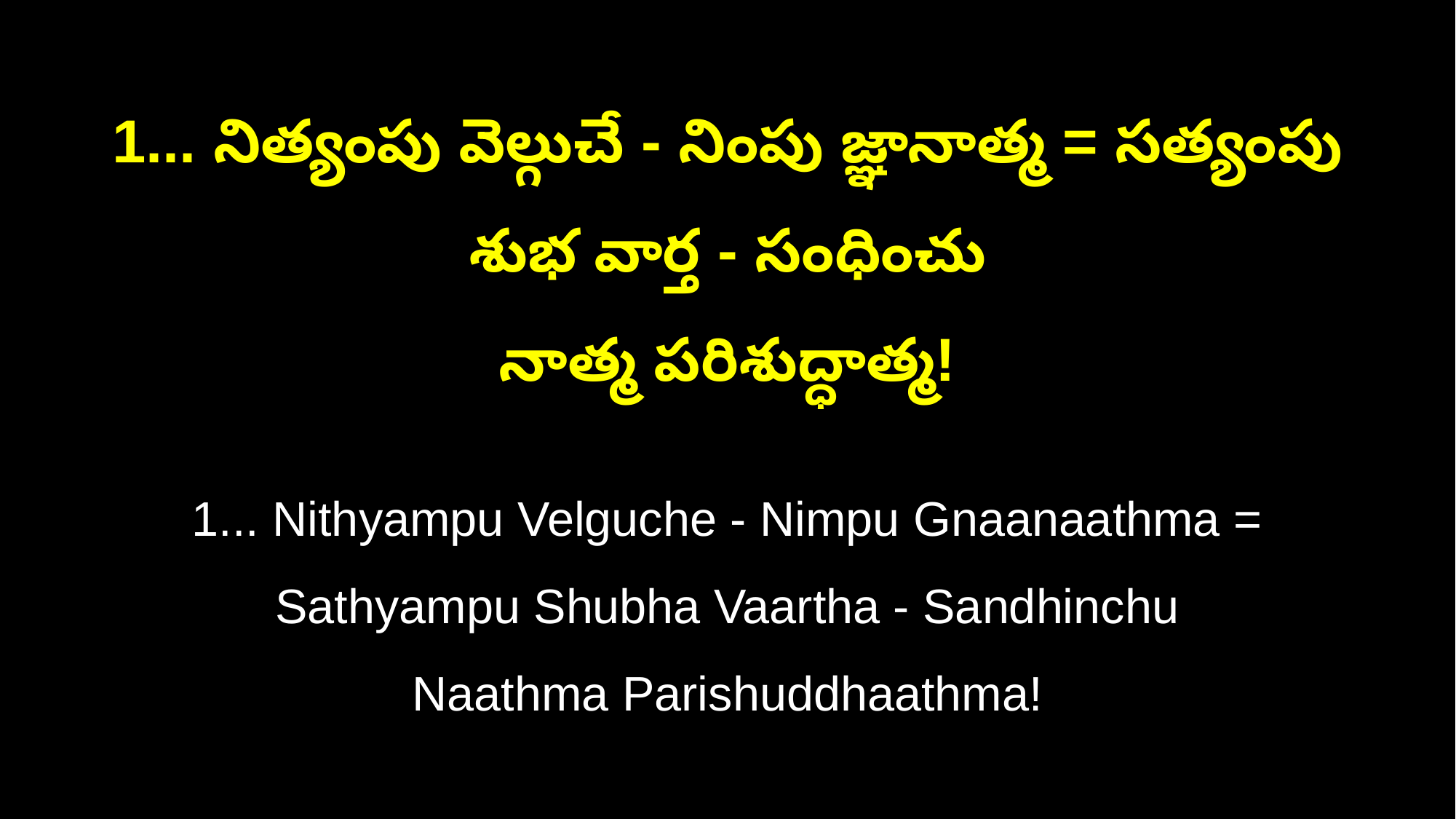

1... నిత్యంపు వెల్గుచే - నింపు జ్ఞానాత్మ = సత్యంపు శుభ వార్త - సంధించు
నాత్మ పరిశుద్ధాత్మ!
1... Nithyampu Velguche - Nimpu Gnaanaathma = Sathyampu Shubha Vaartha - Sandhinchu
Naathma Parishuddhaathma!